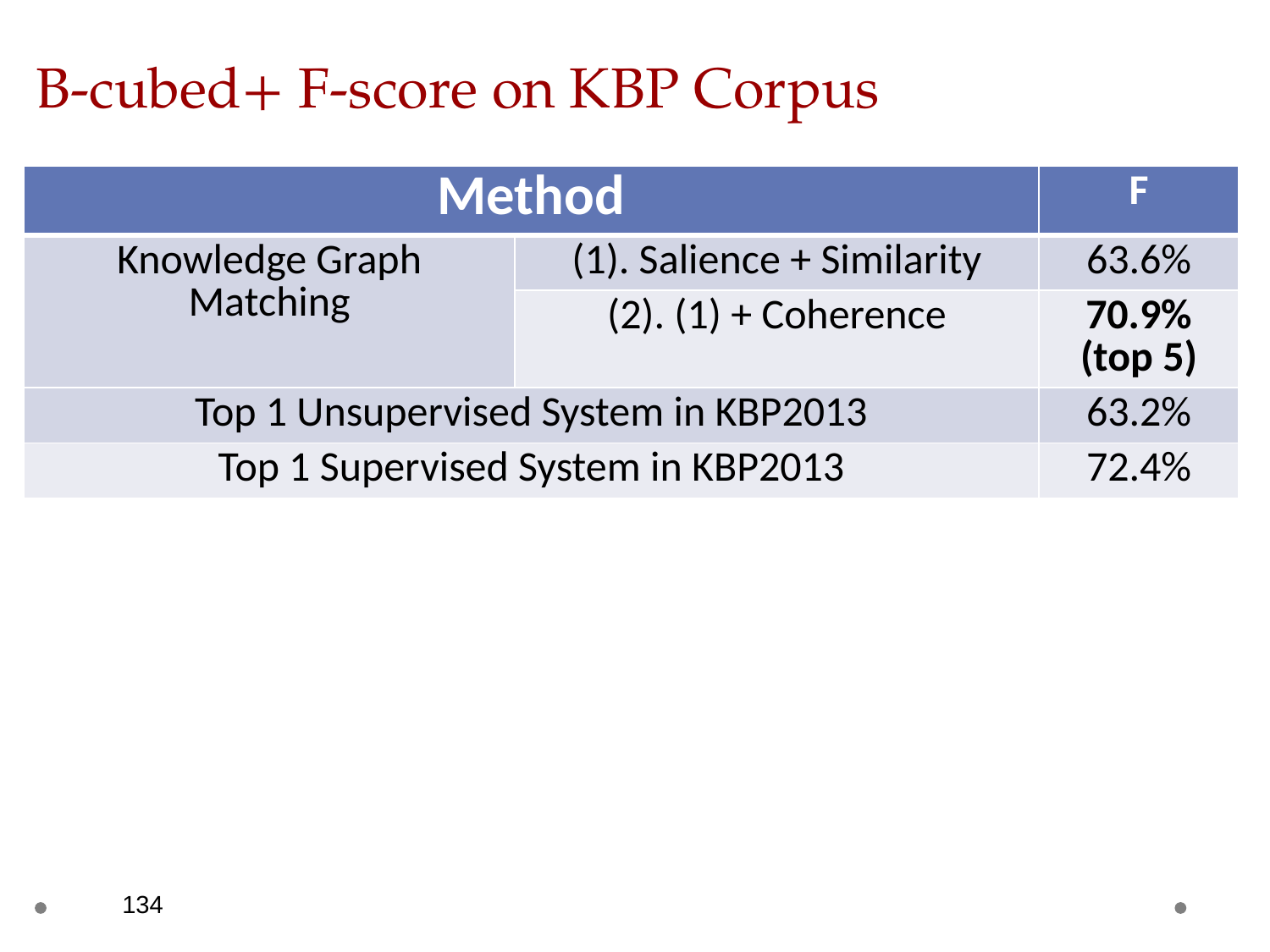

# B-cubed+ F-score on KBP Corpus
| Method |  | F |
| --- | --- | --- |
| Knowledge Graph Matching | (1). Salience + Similarity | 63.6% |
|  | (2). (1) + Coherence | 70.9% (top 5) |
| Top 1 Unsupervised System in KBP2013 |  | 63.2% |
| Top 1 Supervised System in KBP2013 |  | 72.4% |
134